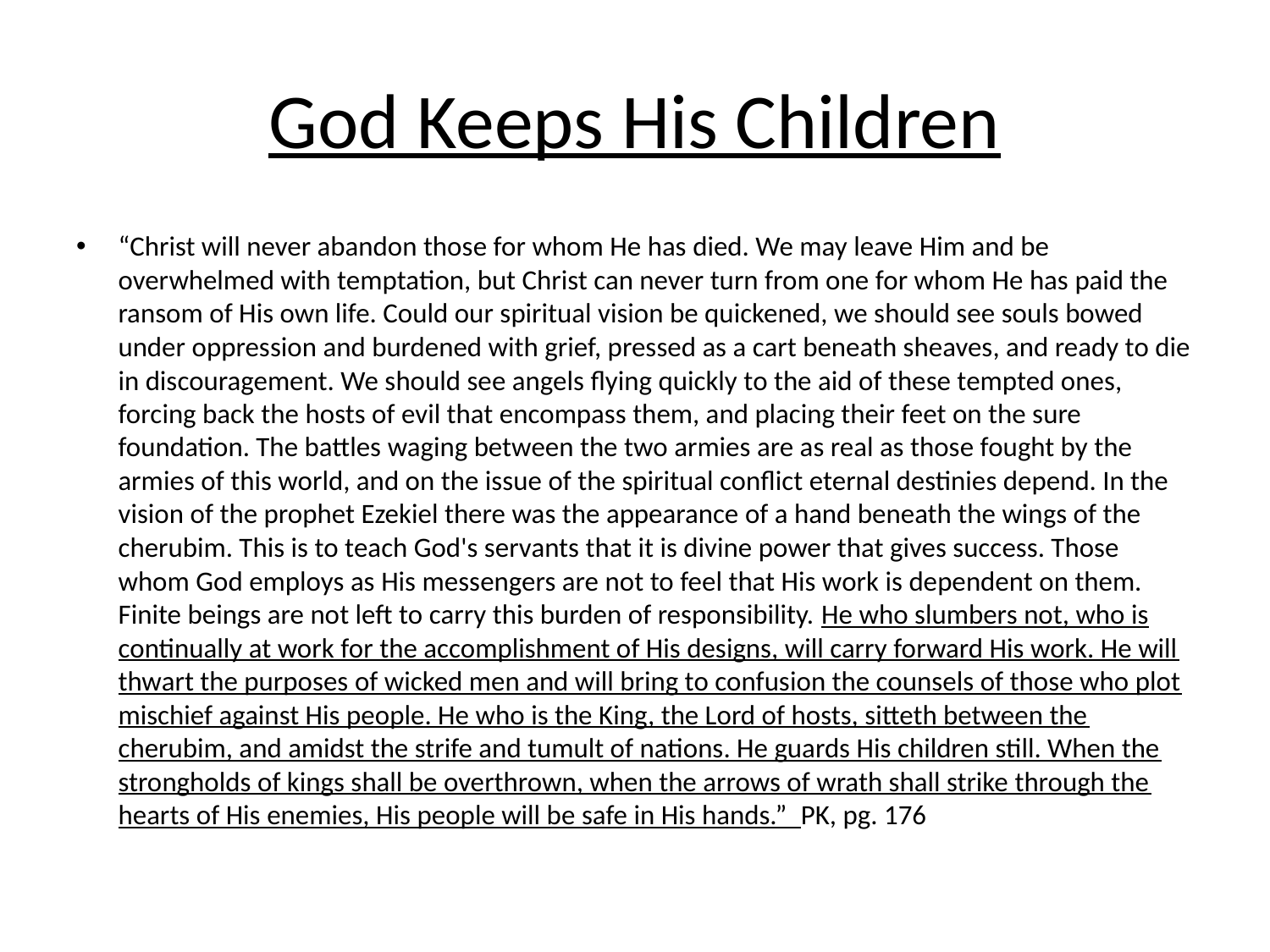

# God Keeps His Children
“Christ will never abandon those for whom He has died. We may leave Him and be overwhelmed with temptation, but Christ can never turn from one for whom He has paid the ransom of His own life. Could our spiritual vision be quickened, we should see souls bowed under oppression and burdened with grief, pressed as a cart beneath sheaves, and ready to die in discouragement. We should see angels flying quickly to the aid of these tempted ones, forcing back the hosts of evil that encompass them, and placing their feet on the sure foundation. The battles waging between the two armies are as real as those fought by the armies of this world, and on the issue of the spiritual conflict eternal destinies depend. In the vision of the prophet Ezekiel there was the appearance of a hand beneath the wings of the cherubim. This is to teach God's servants that it is divine power that gives success. Those whom God employs as His messengers are not to feel that His work is dependent on them. Finite beings are not left to carry this burden of responsibility. He who slumbers not, who is continually at work for the accomplishment of His designs, will carry forward His work. He will thwart the purposes of wicked men and will bring to confusion the counsels of those who plot mischief against His people. He who is the King, the Lord of hosts, sitteth between the cherubim, and amidst the strife and tumult of nations. He guards His children still. When the strongholds of kings shall be overthrown, when the arrows of wrath shall strike through the hearts of His enemies, His people will be safe in His hands.”  PK, pg. 176